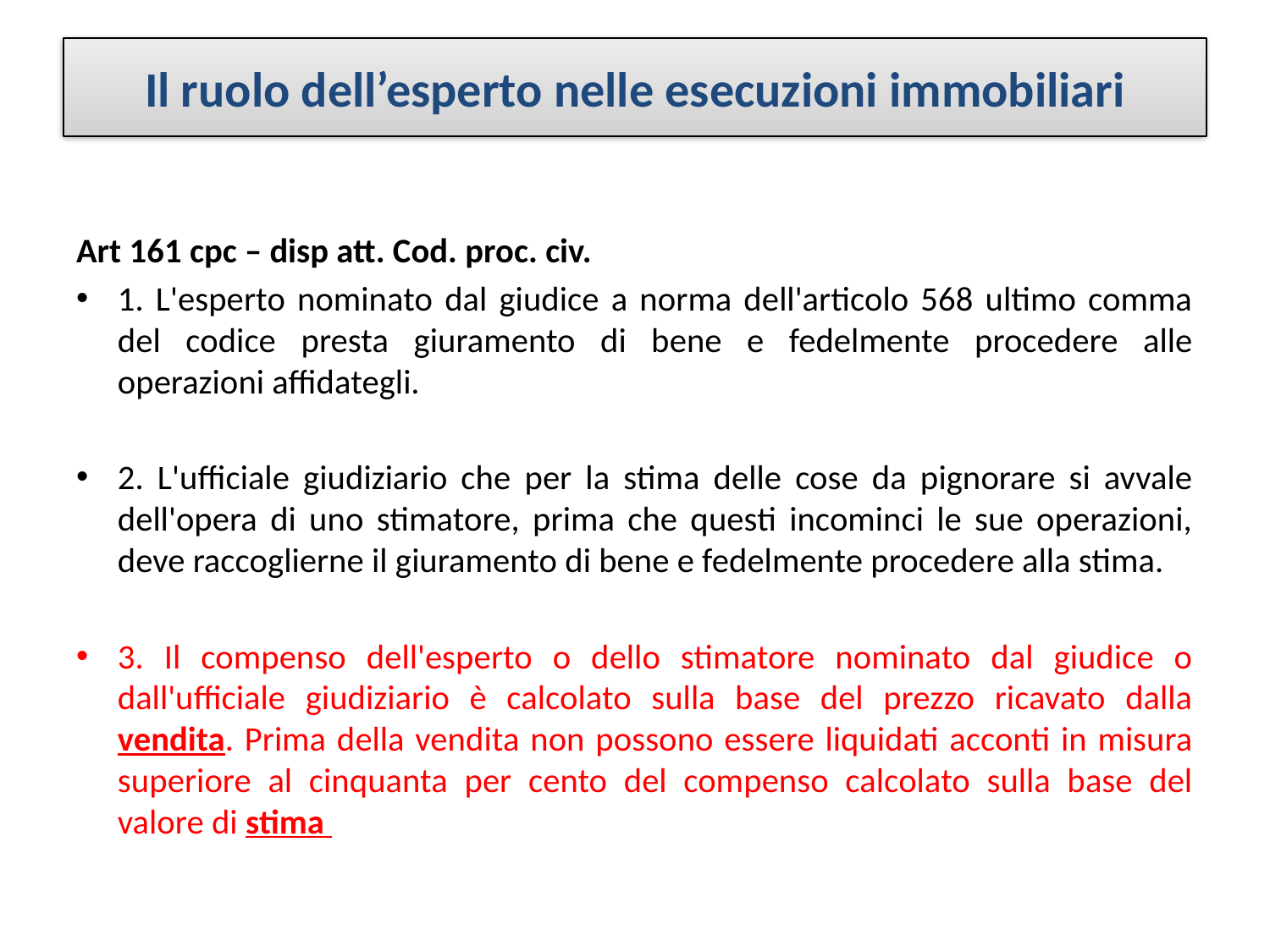

# Il ruolo dell’esperto nelle esecuzioni immobiliari
Art 161 cpc – disp att. Cod. proc. civ.
1. L'esperto nominato dal giudice a norma dell'articolo 568 ultimo comma del codice presta giuramento di bene e fedelmente procedere alle operazioni affidategli.

2. L'ufficiale giudiziario che per la stima delle cose da pignorare si avvale dell'opera di uno stimatore, prima che questi incominci le sue operazioni, deve raccoglierne il giuramento di bene e fedelmente procedere alla stima.

3. Il compenso dell'esperto o dello stimatore nominato dal giudice o dall'ufficiale giudiziario è calcolato sulla base del prezzo ricavato dalla vendita. Prima della vendita non possono essere liquidati acconti in misura superiore al cinquanta per cento del compenso calcolato sulla base del valore di stima